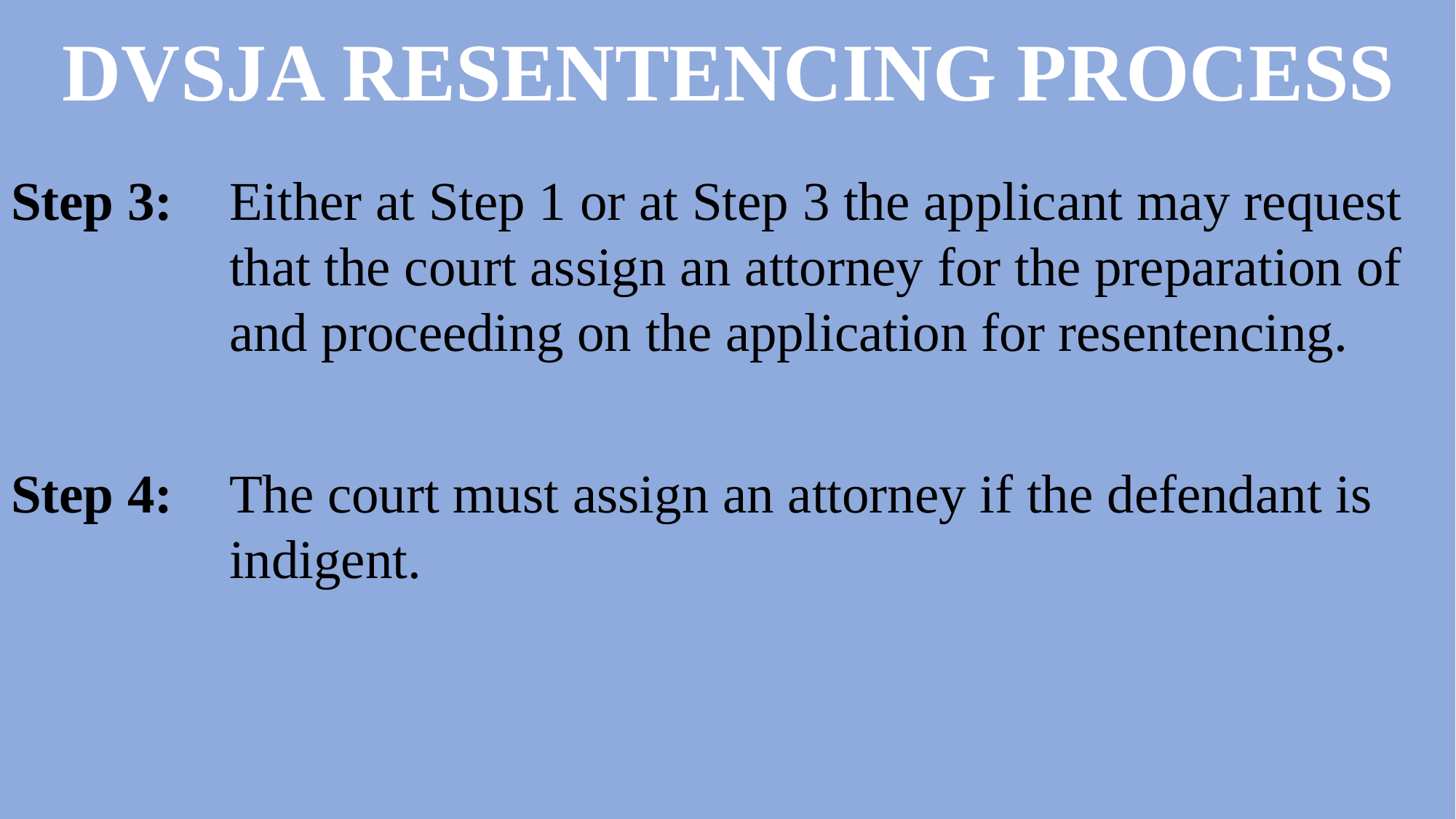

# DVSJA RESENTENCING PROCESS
Step 3:	Either at Step 1 or at Step 3 the applicant may request  		that the court assign an attorney for the preparation of 			and proceeding on the application for resentencing.

Step 4:	The court must assign an attorney if the defendant is 			indigent.